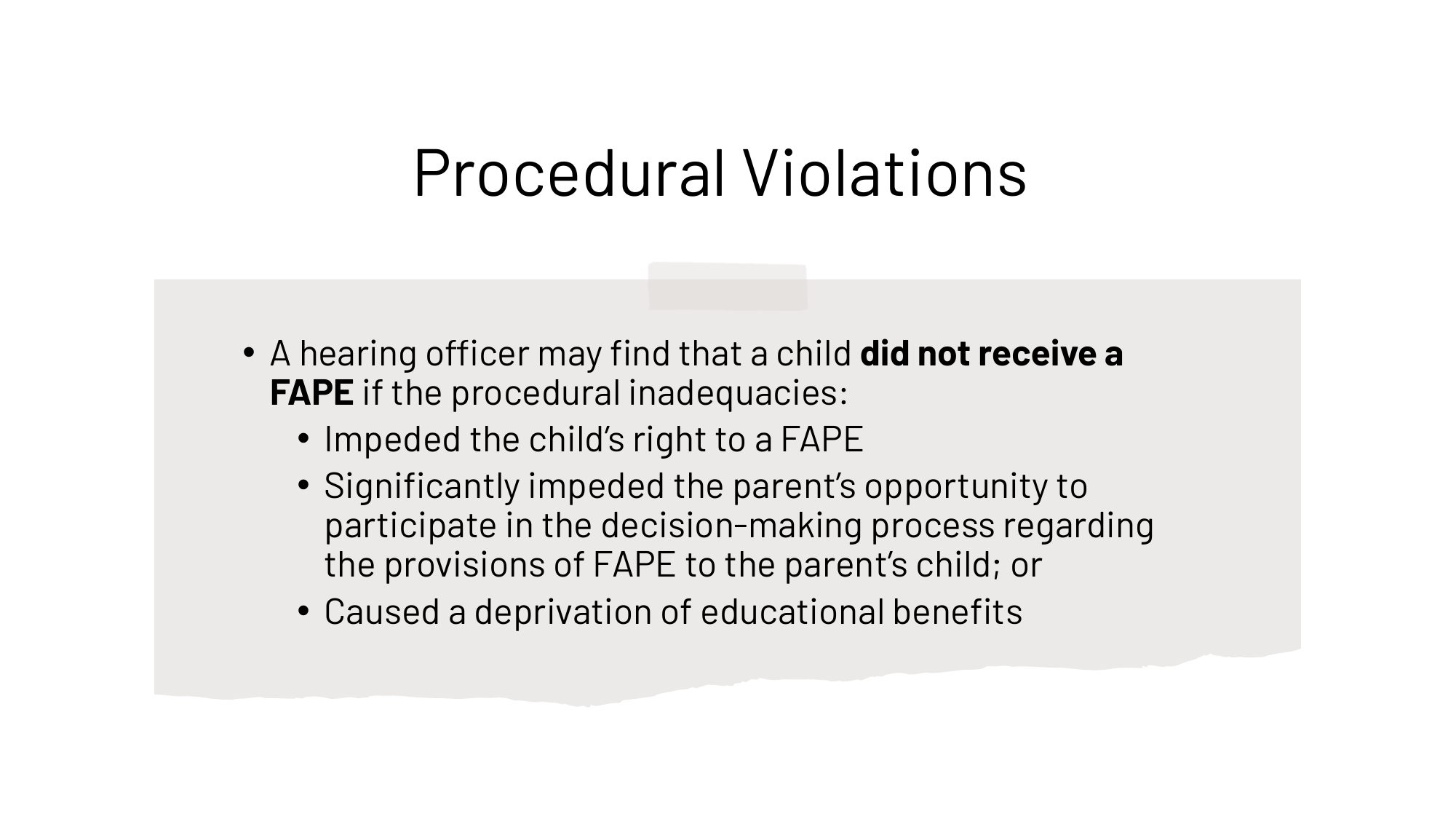

# Procedural Violations

A hearing officer may find that a child did not receive a FAPE if the procedural inadequacies:
Impeded the child’s right to a FAPE
Significantly impeded the parent’s opportunity to participate in the decision-making process regarding the provisions of FAPE to the parent’s child; or
Caused a deprivation of educational benefits